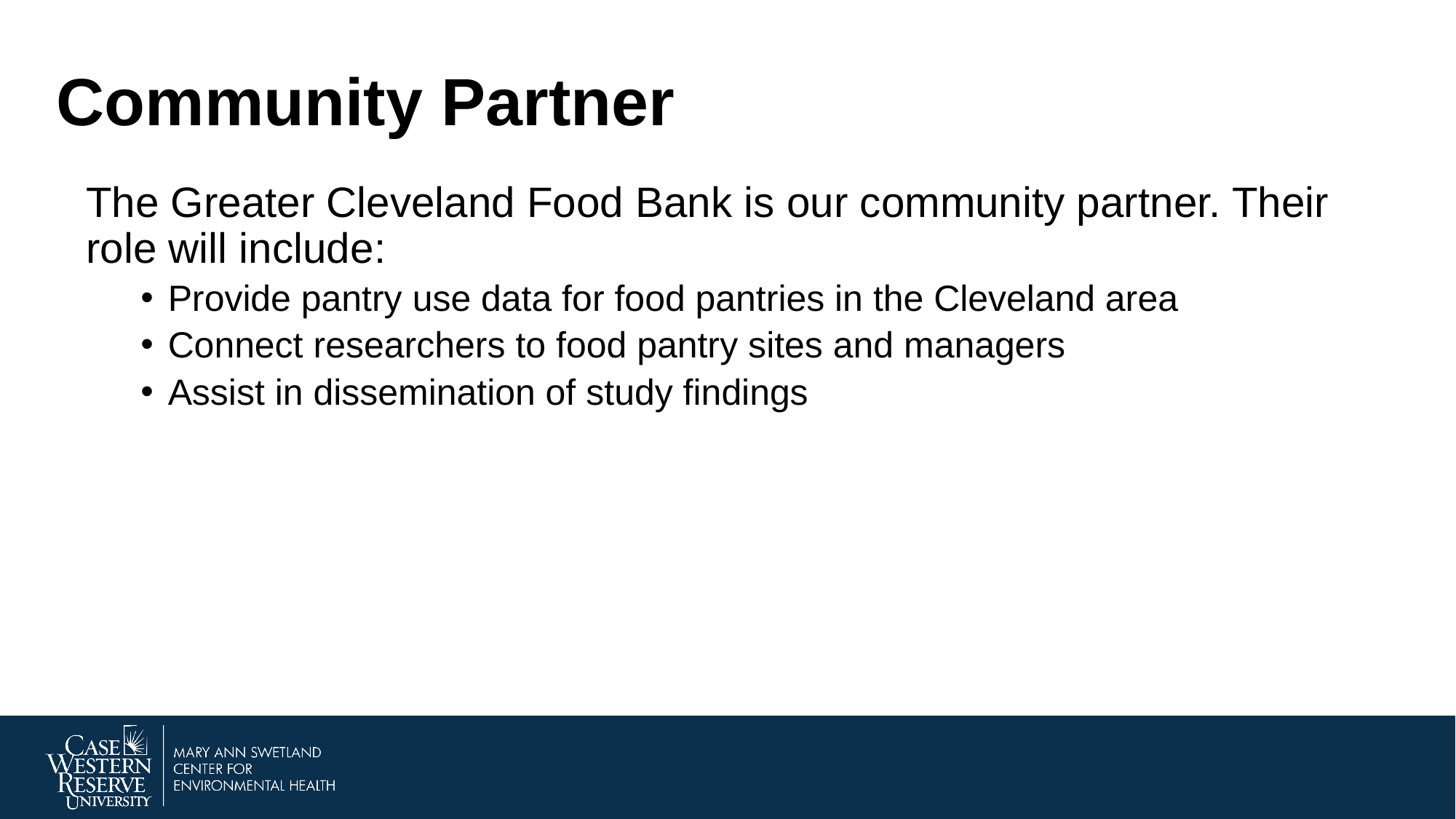

# Community Partner
The Greater Cleveland Food Bank is our community partner. Their role will include:
Provide pantry use data for food pantries in the Cleveland area
Connect researchers to food pantry sites and managers
Assist in dissemination of study findings